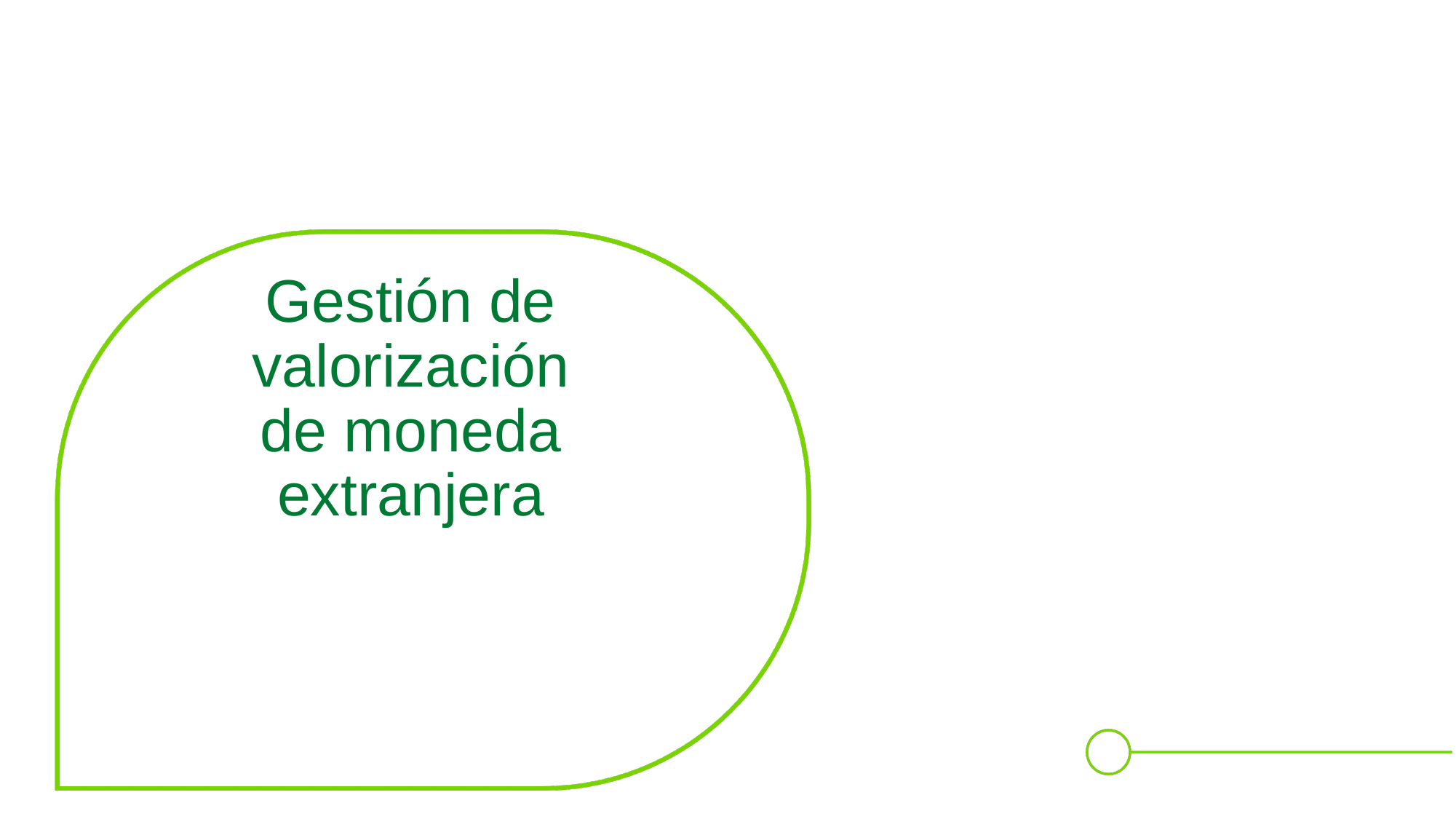

# Gestión de valorización de moneda extranjera